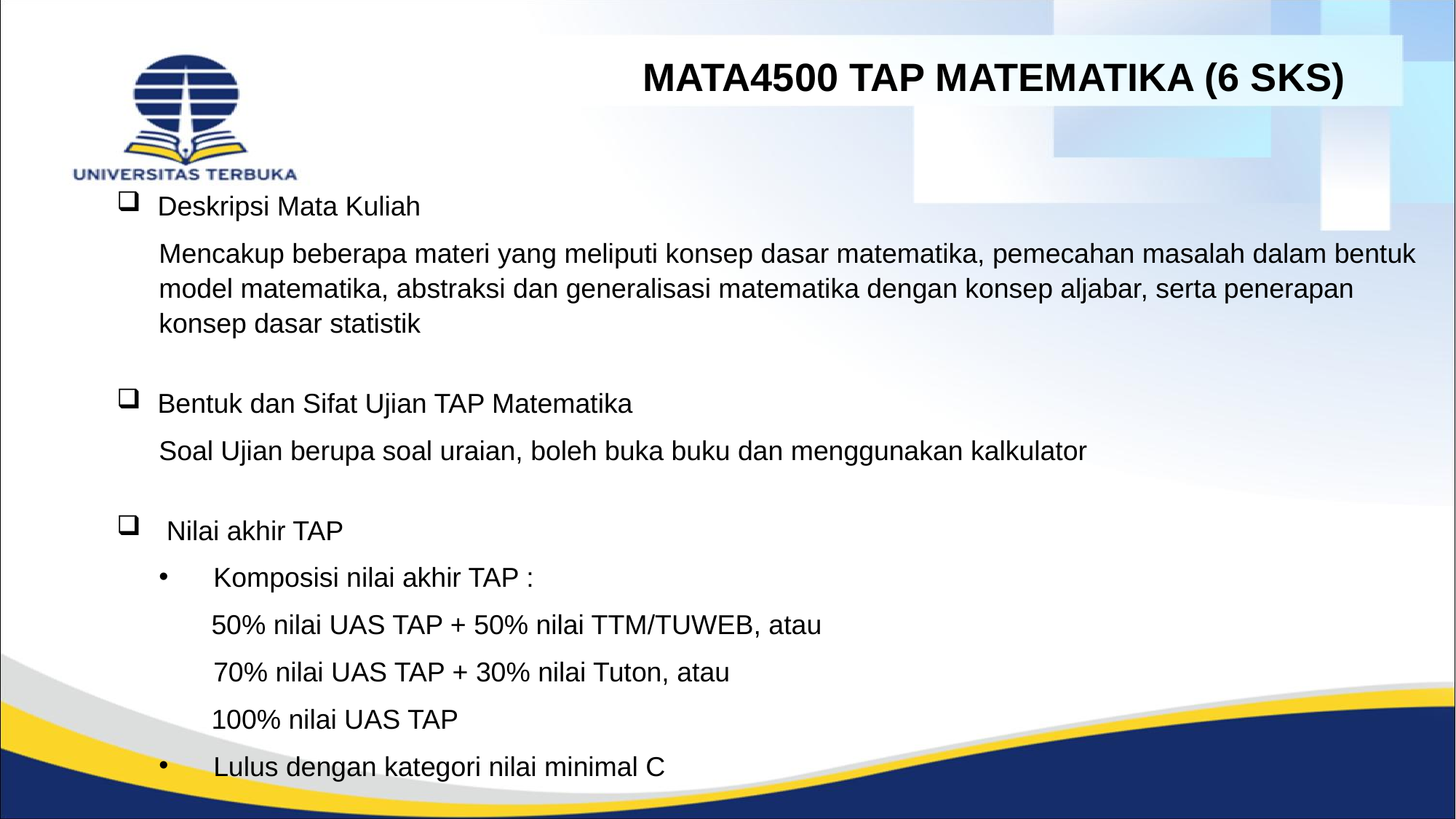

MATA4500 TAP MATEMATIKA (6 SKS)
Deskripsi Mata Kuliah
Mencakup beberapa materi yang meliputi konsep dasar matematika, pemecahan masalah dalam bentuk model matematika, abstraksi dan generalisasi matematika dengan konsep aljabar, serta penerapan konsep dasar statistik

Bentuk dan Sifat Ujian TAP Matematika
Soal Ujian berupa soal uraian, boleh buka buku dan menggunakan kalkulator

 Nilai akhir TAP
Komposisi nilai akhir TAP :
	50% nilai UAS TAP + 50% nilai TTM/TUWEB, atau
 70% nilai UAS TAP + 30% nilai Tuton, atau
100% nilai UAS TAP
Lulus dengan kategori nilai minimal C